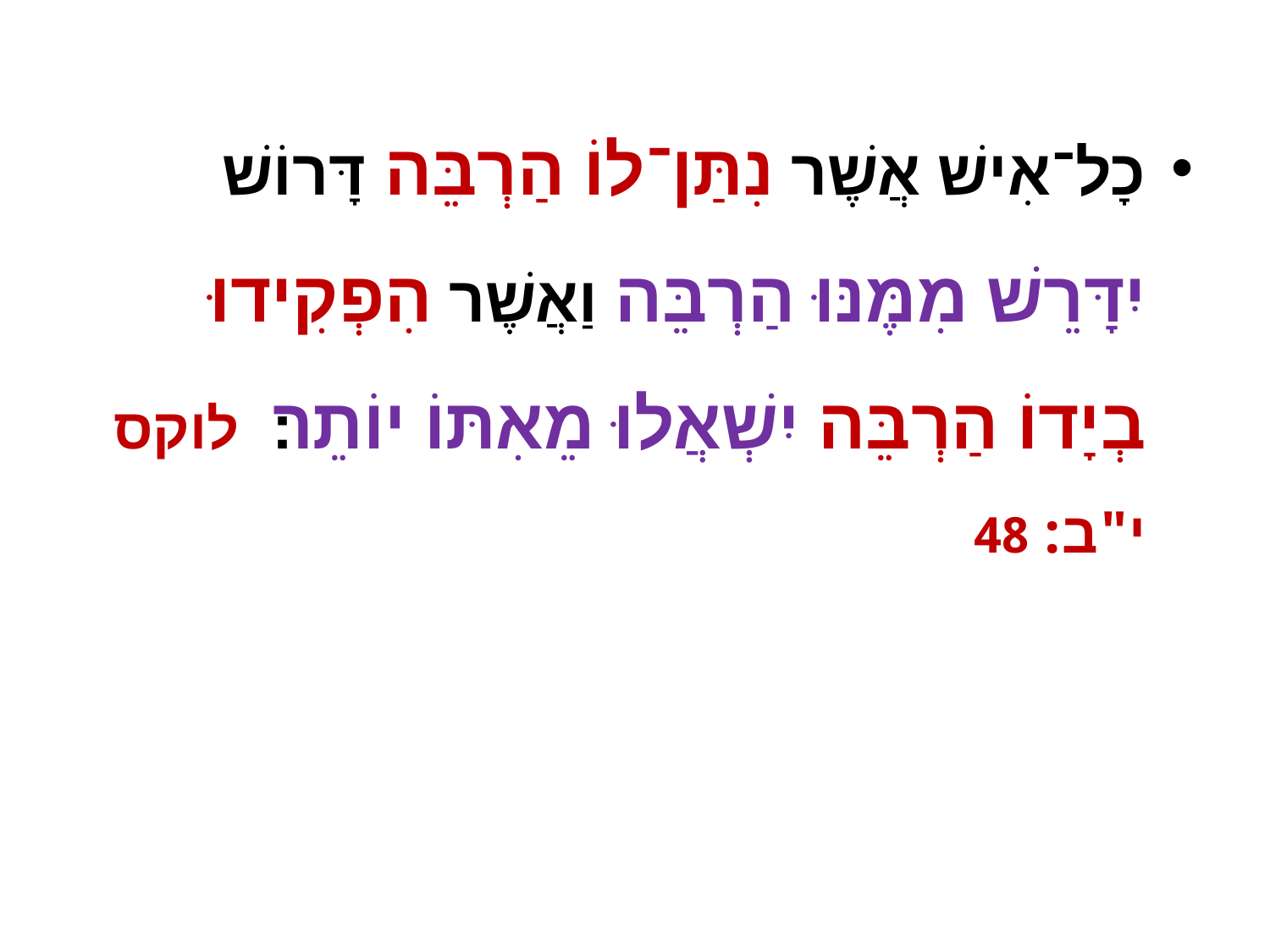

כָל־אִישׁ אֲשֶׁר נִתַּן־לוֹ הַרְבֵּה דָּרוֹשׁ יִדָּרֵשׁ מִמֶּנּוּ הַרְבֵּה וַאֲשֶׁר הִפְקִידוּ בְיָדוֹ הַרְבֵּה יִשְׁאֲלוּ מֵאִתּוֹ יוֹתֵר׃  לוקס י"ב: 48